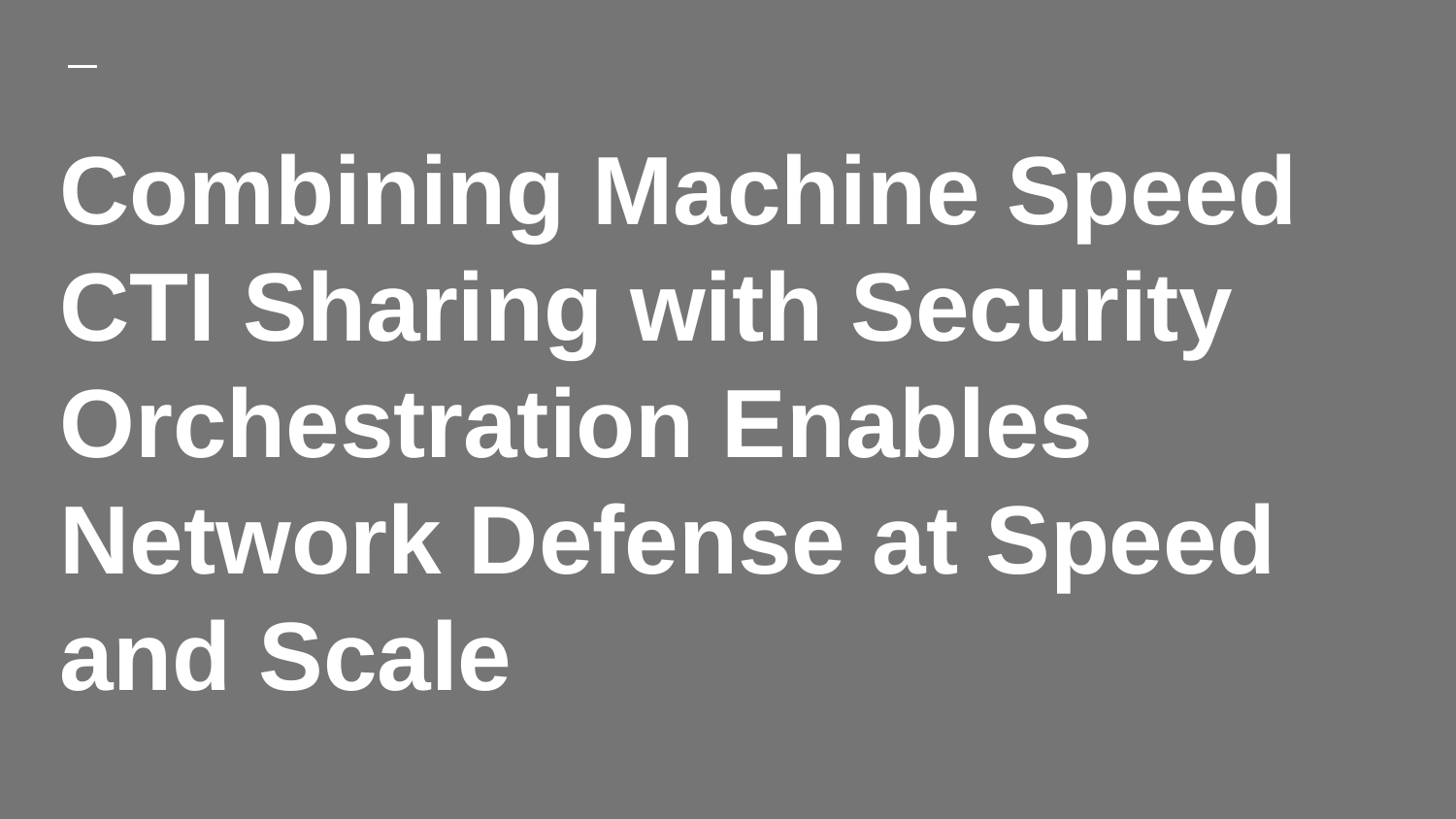

# Combining Machine Speed CTI Sharing with Security Orchestration Enables Network Defense at Speed and Scale